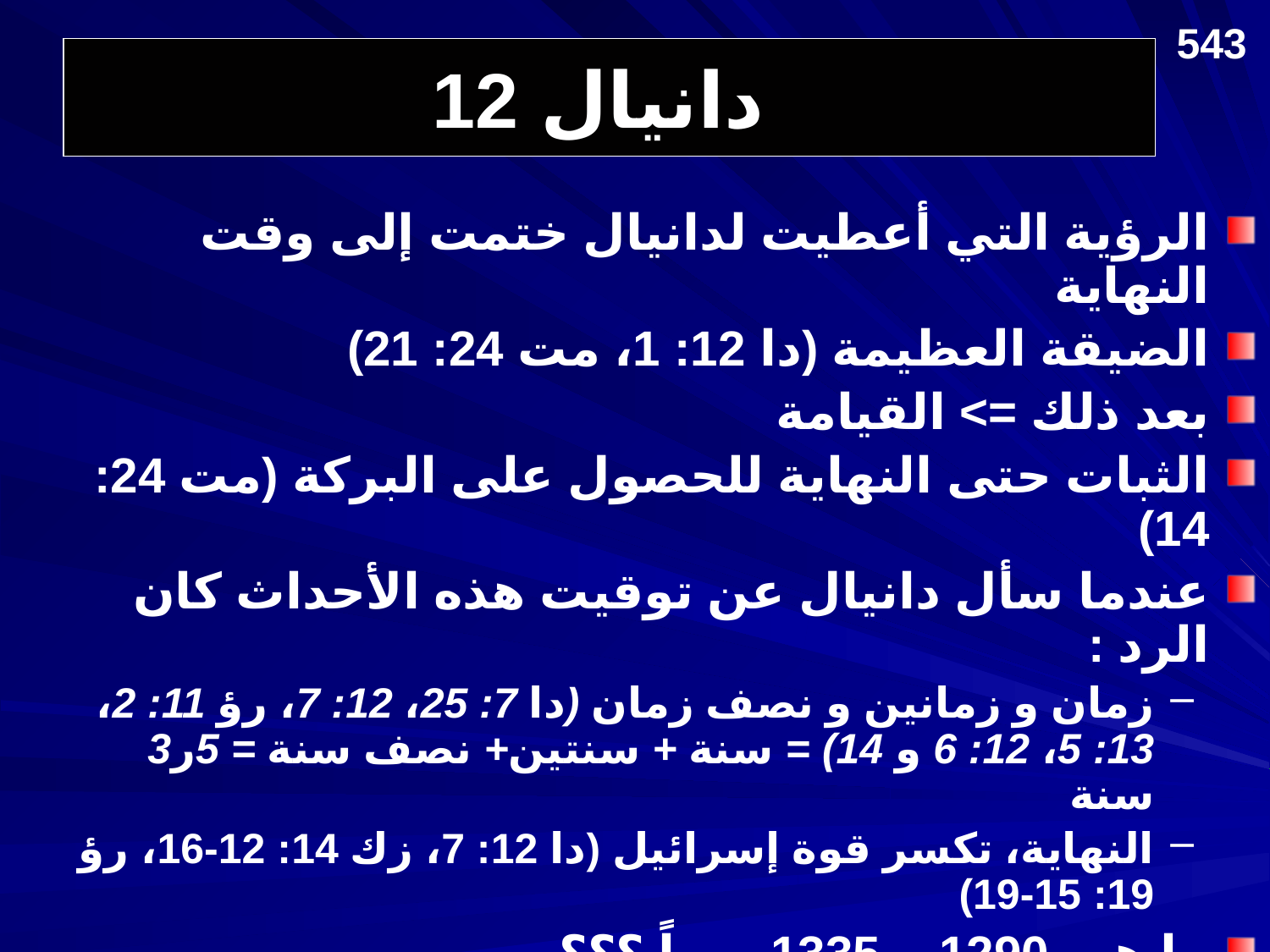

543
# دانيال 12
الرؤية التي أعطيت لدانيال ختمت إلى وقت النهاية
الضيقة العظيمة (دا 12: 1، مت 24: 21)
بعد ذلك => القيامة
الثبات حتى النهاية للحصول على البركة (مت 24: 14)
عندما سأل دانيال عن توقيت هذه الأحداث كان الرد :
زمان و زمانين و نصف زمان (دا 7: 25، 12: 7، رؤ 11: 2، 13: 5، 12: 6 و 14) = سنة + سنتين+ نصف سنة = 5ر3 سنة
النهاية، تكسر قوة إسرائيل (دا 12: 7، زك 14: 12-16، رؤ 19: 15-19)
ما هي 1290 و 1335 يوماً ؟؟؟